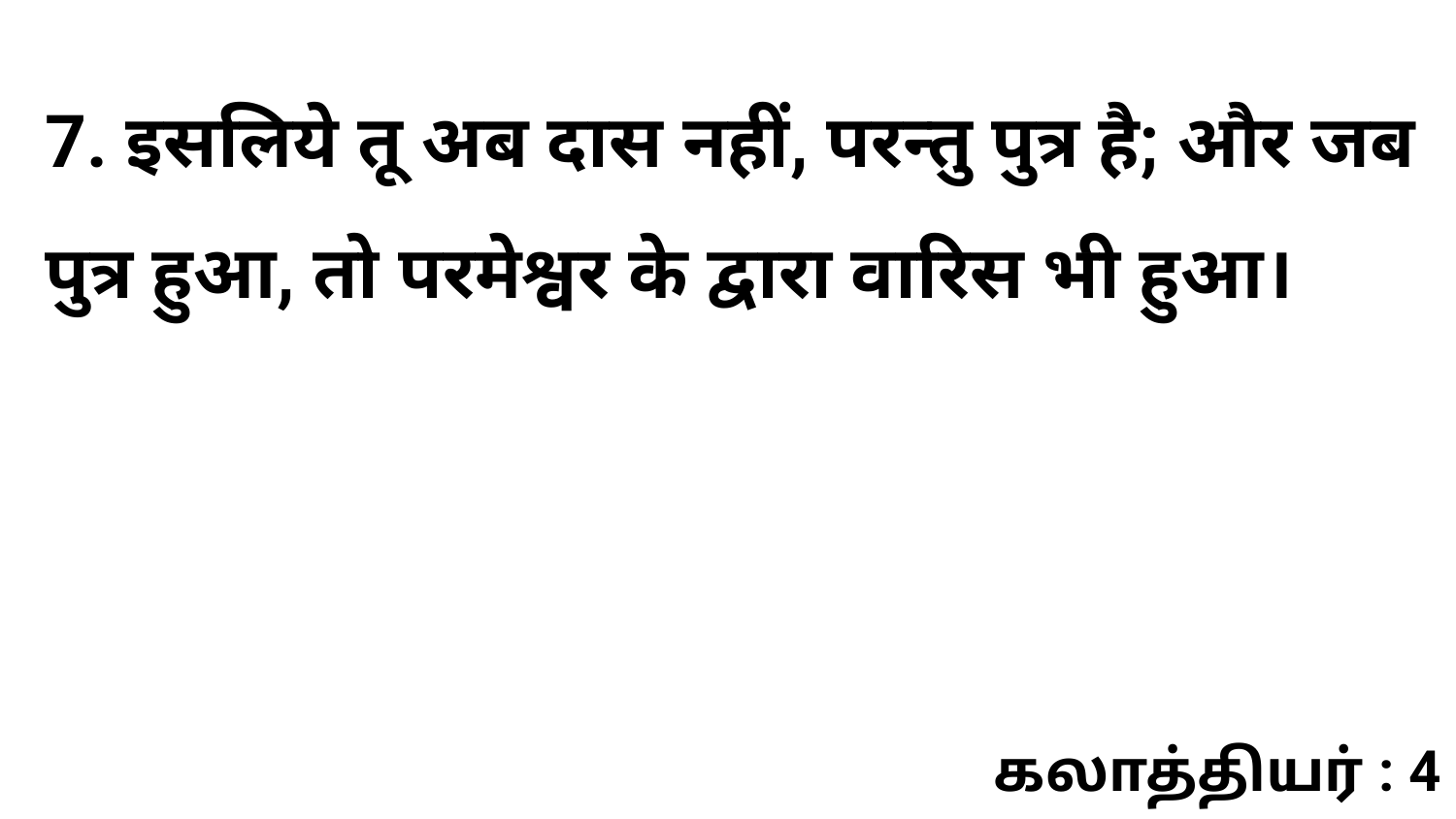

7. इसलिये तू अब दास नहीं, परन्तु पुत्र है; और जब पुत्र हुआ, तो परमेश्वर के द्वारा वारिस भी हुआ।
கலாத்தியர் : 4